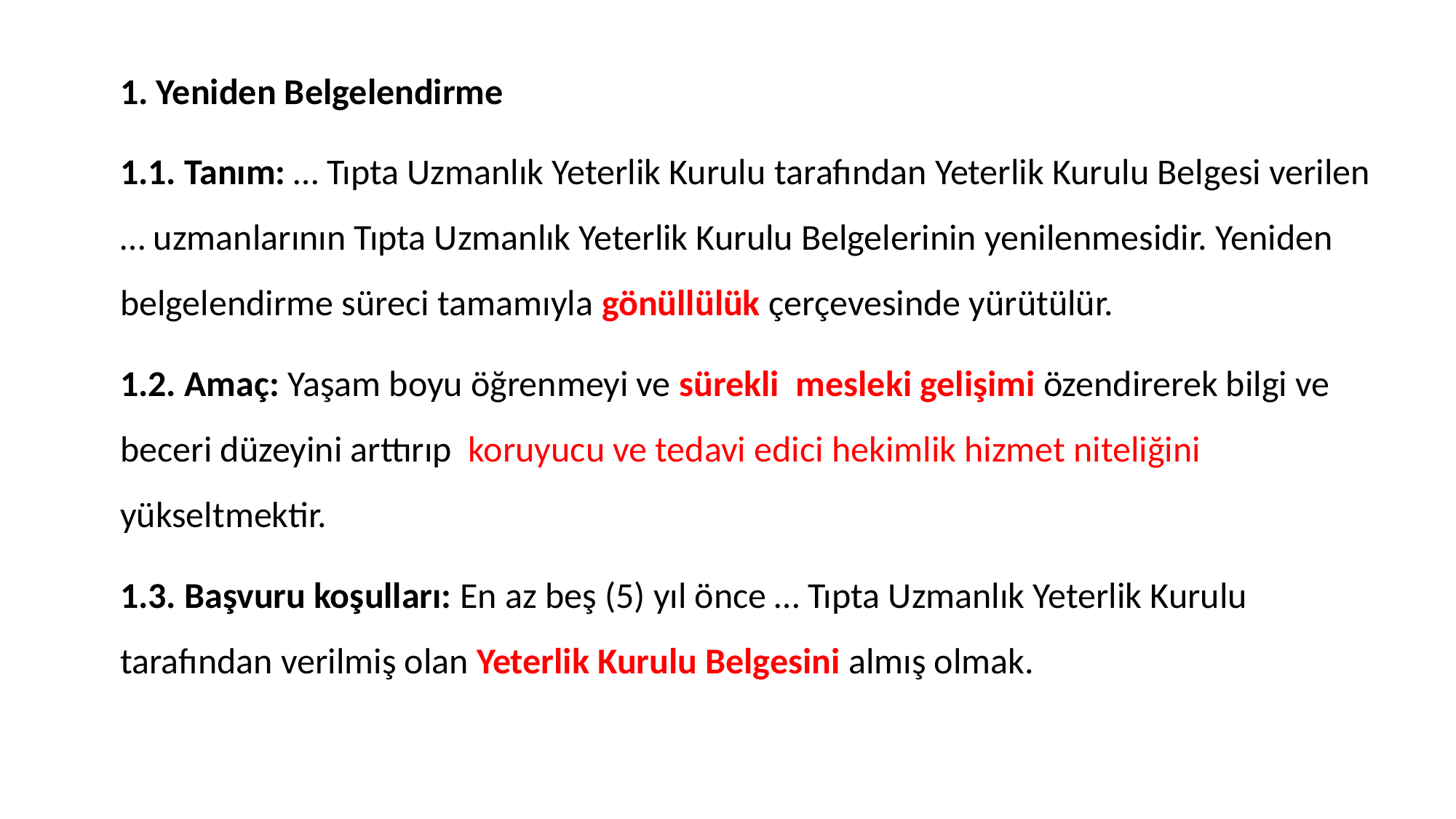

1. Yeniden Belgelendirme
1.1. Tanım: … Tıpta Uzmanlık Yeterlik Kurulu tarafından Yeterlik Kurulu Belgesi verilen … uzmanlarının Tıpta Uzmanlık Yeterlik Kurulu Belgelerinin yenilenmesidir. Yeniden belgelendirme süreci tamamıyla gönüllülük çerçevesinde yürütülür.
1.2. Amaç: Yaşam boyu öğrenmeyi ve sürekli  mesleki gelişimi özendirerek bilgi ve beceri düzeyini arttırıp  koruyucu ve tedavi edici hekimlik hizmet niteliğini yükseltmektir.
1.3. Başvuru koşulları: En az beş (5) yıl önce … Tıpta Uzmanlık Yeterlik Kurulu tarafından verilmiş olan Yeterlik Kurulu Belgesini almış olmak.